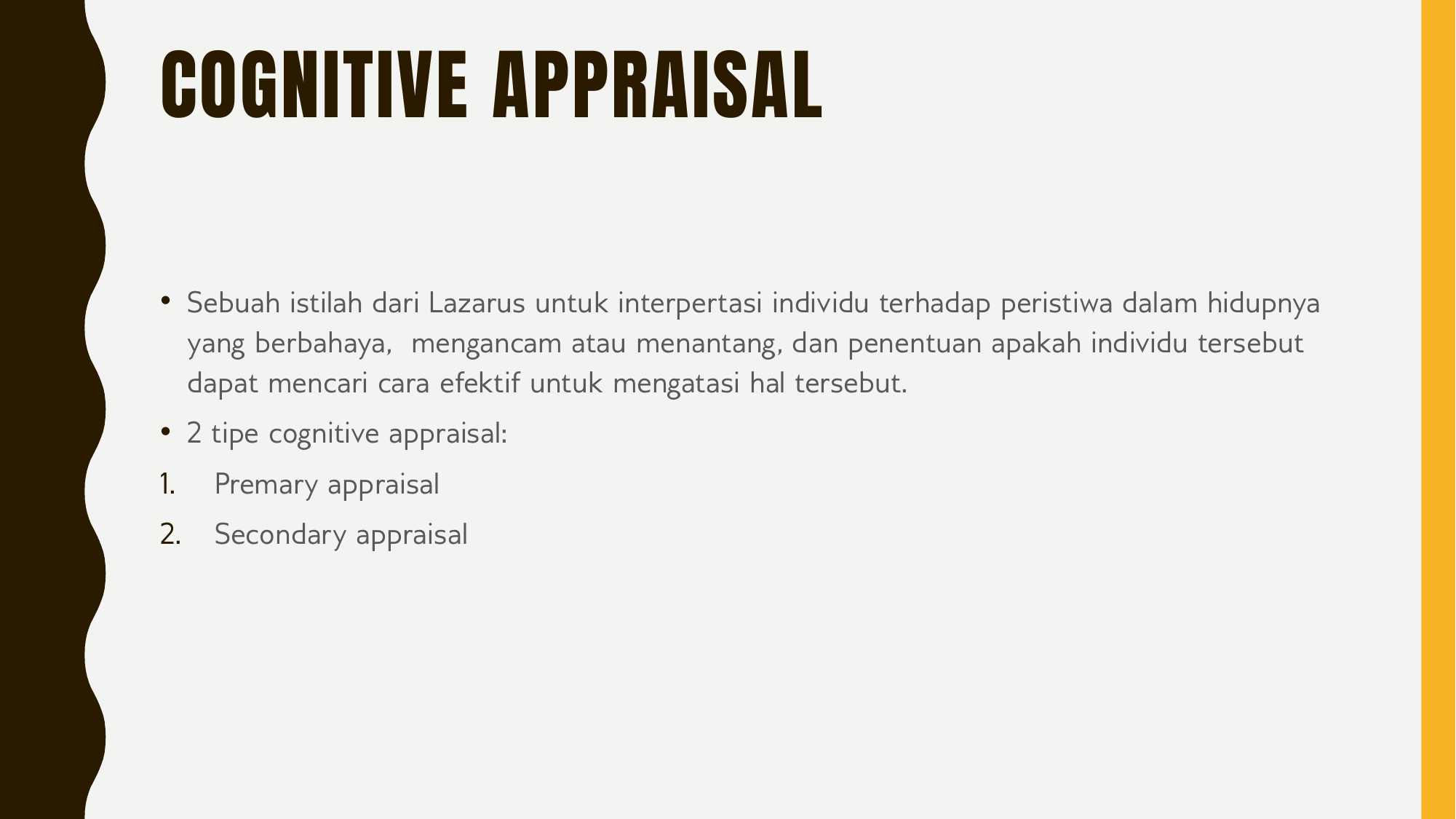

# Cognitive appraisal
Sebuah istilah dari Lazarus untuk interpertasi individu terhadap peristiwa dalam hidupnya yang berbahaya,  mengancam atau menantang, dan penentuan apakah individu tersebut dapat mencari cara efektif untuk mengatasi hal tersebut.
2 tipe cognitive appraisal:
Premary appraisal
Secondary appraisal